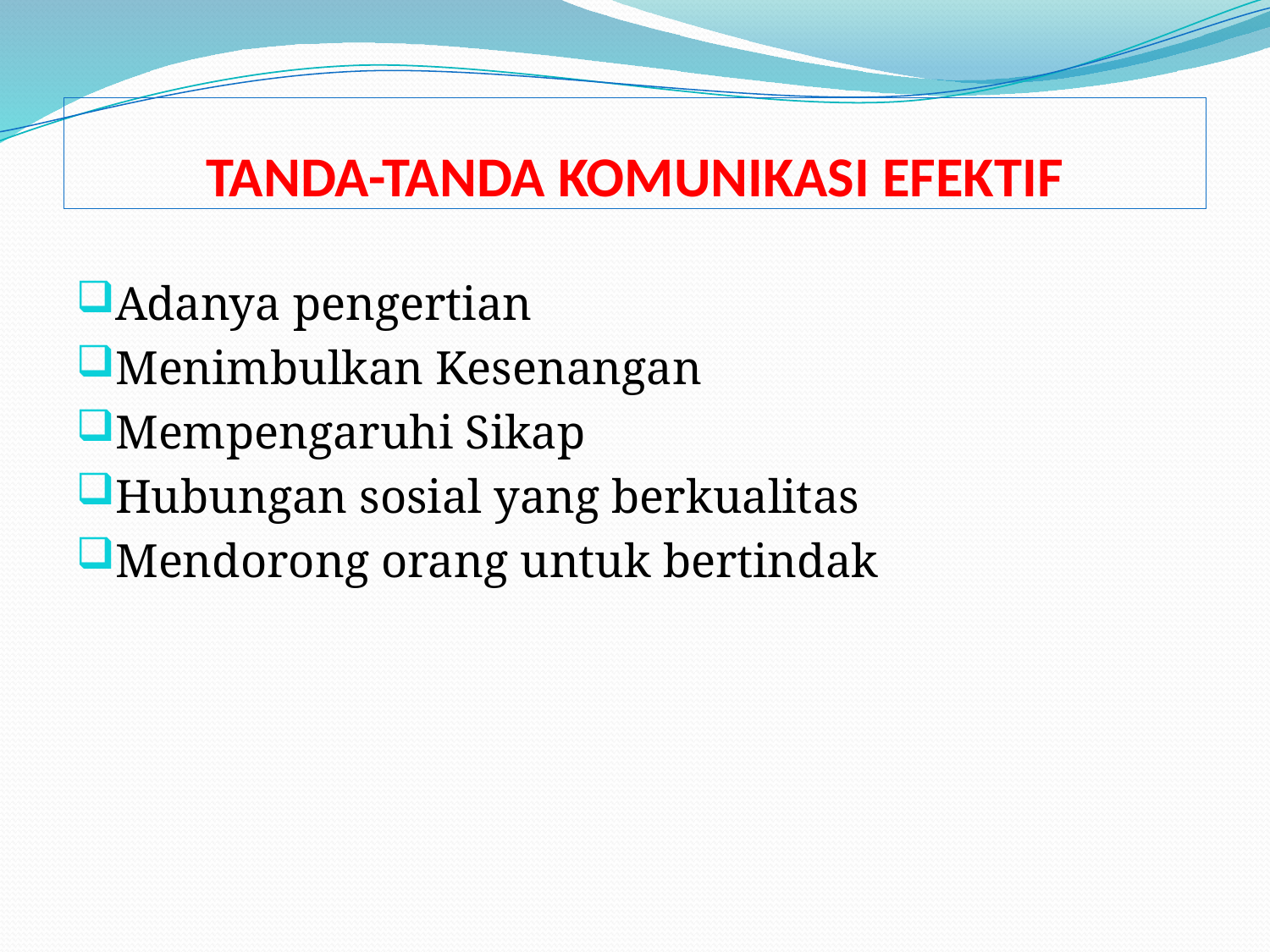

# TANDA-TANDA KOMUNIKASI EFEKTIF
Adanya pengertian
Menimbulkan Kesenangan
Mempengaruhi Sikap
Hubungan sosial yang berkualitas
Mendorong orang untuk bertindak